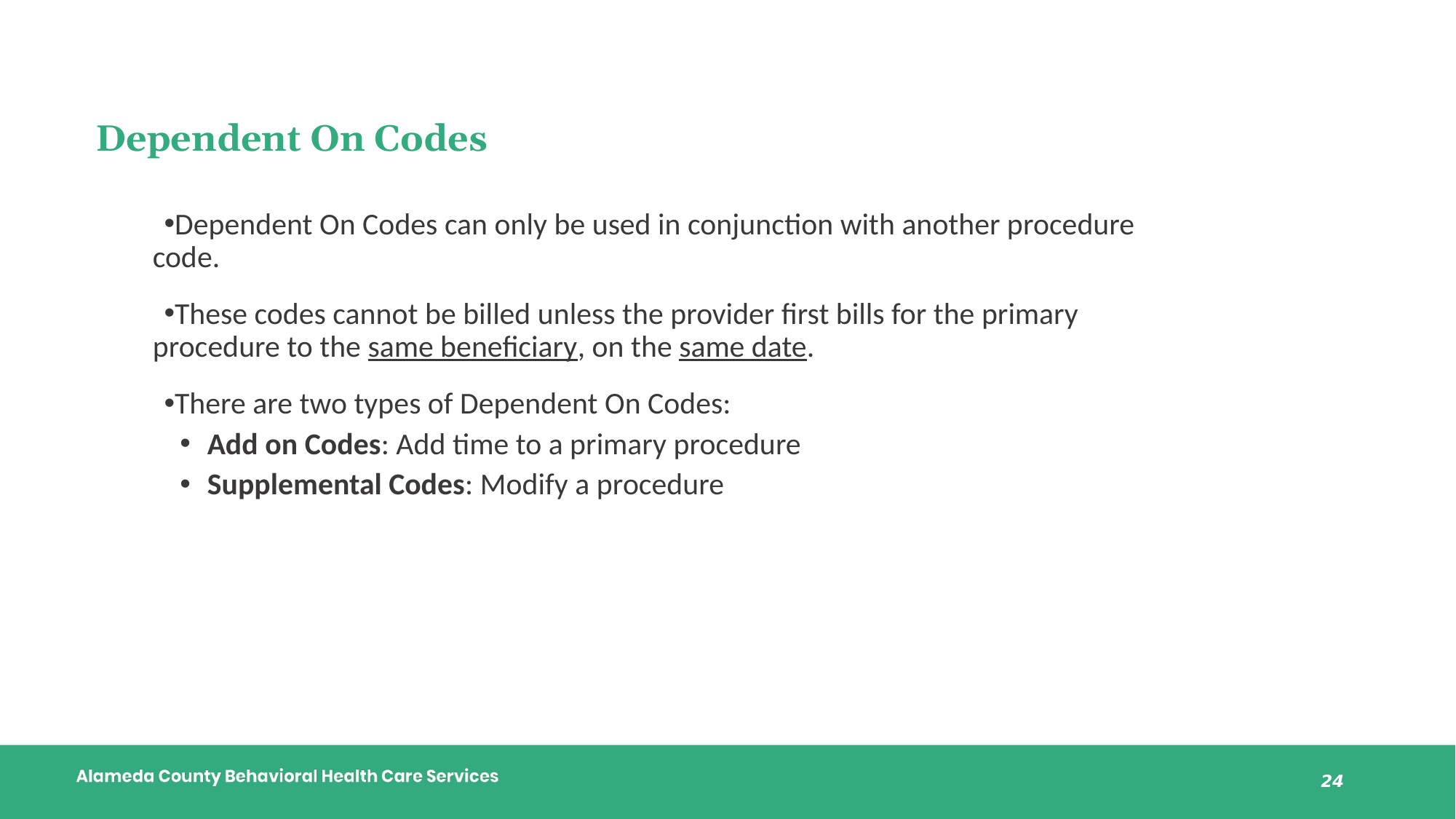

# Dependent On Codes
Dependent On Codes can only be used in conjunction with another procedure code.
These codes cannot be billed unless the provider first bills for the primary procedure to the same beneficiary, on the same date.
There are two types of Dependent On Codes:
Add on Codes: Add time to a primary procedure
Supplemental Codes: Modify a procedure

24